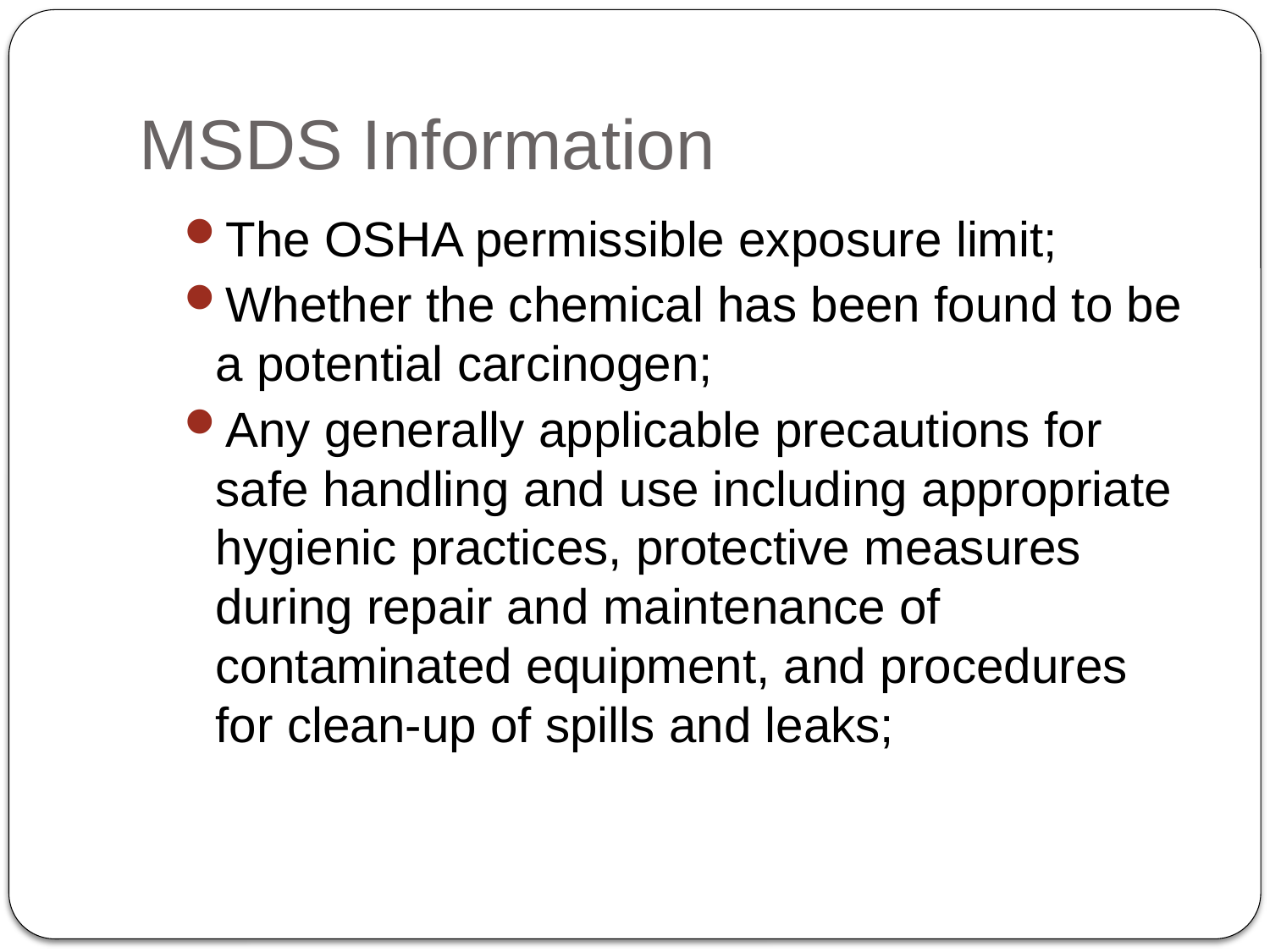

# MSDS Information
The OSHA permissible exposure limit;
Whether the chemical has been found to be a potential carcinogen;
Any generally applicable precautions for safe handling and use including appropriate hygienic practices, protective measures during repair and maintenance of contaminated equipment, and procedures for clean-up of spills and leaks;